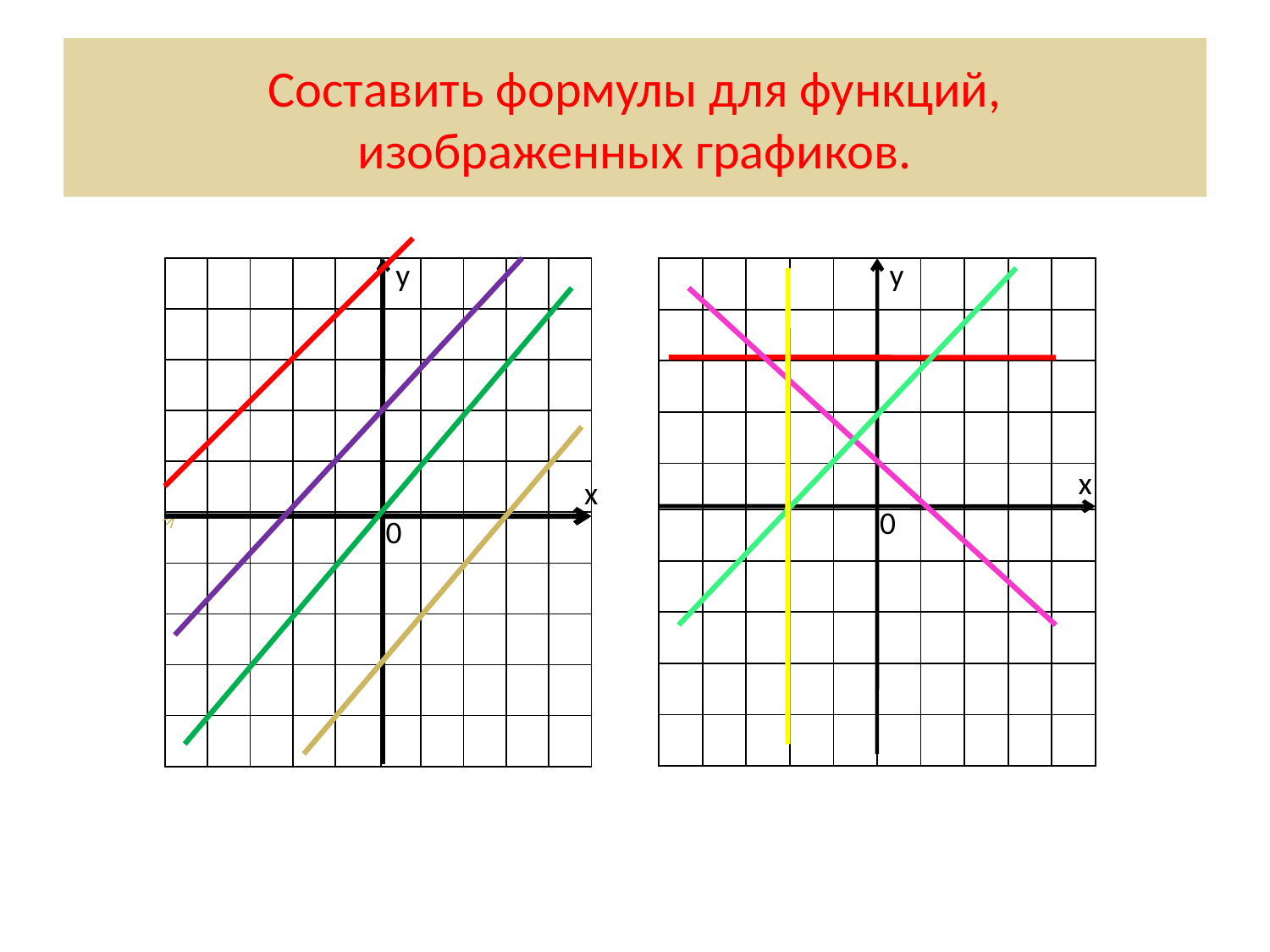

# Составить формулы для функций, изображенных графиков.
у
х
0
у
х
0
|  |  |  |  |  |  |  |  |  |  |
| --- | --- | --- | --- | --- | --- | --- | --- | --- | --- |
|  |  |  |  |  |  |  |  |  |  |
|  |  |  |  |  |  |  |  |  |  |
|  |  |  |  |  |  |  |  |  |  |
|  |  |  |  |  |  |  |  |  |  |
|  |  |  |  |  |  |  |  |  |  |
|  |  |  |  |  |  |  |  |  |  |
|  |  |  |  |  |  |  |  |  |  |
|  |  |  |  |  |  |  |  |  |  |
|  |  |  |  |  |  |  |  |  |  |
|  |  |  |  |  |  |  |  |  |  |
| --- | --- | --- | --- | --- | --- | --- | --- | --- | --- |
|  |  |  |  |  |  |  |  |  |  |
|  |  |  |  |  |  |  |  |  |  |
|  |  |  |  |  |  |  |  |  |  |
|  |  |  |  |  |  |  |  |  |  |
|  |  |  |  |  |  |  |  |  |  |
|  |  |  |  |  |  |  |  |  |  |
|  |  |  |  |  |  |  |  |  |  |
|  |  |  |  |  |  |  |  |  |  |
|  |  |  |  |  |  |  |  |  |  |